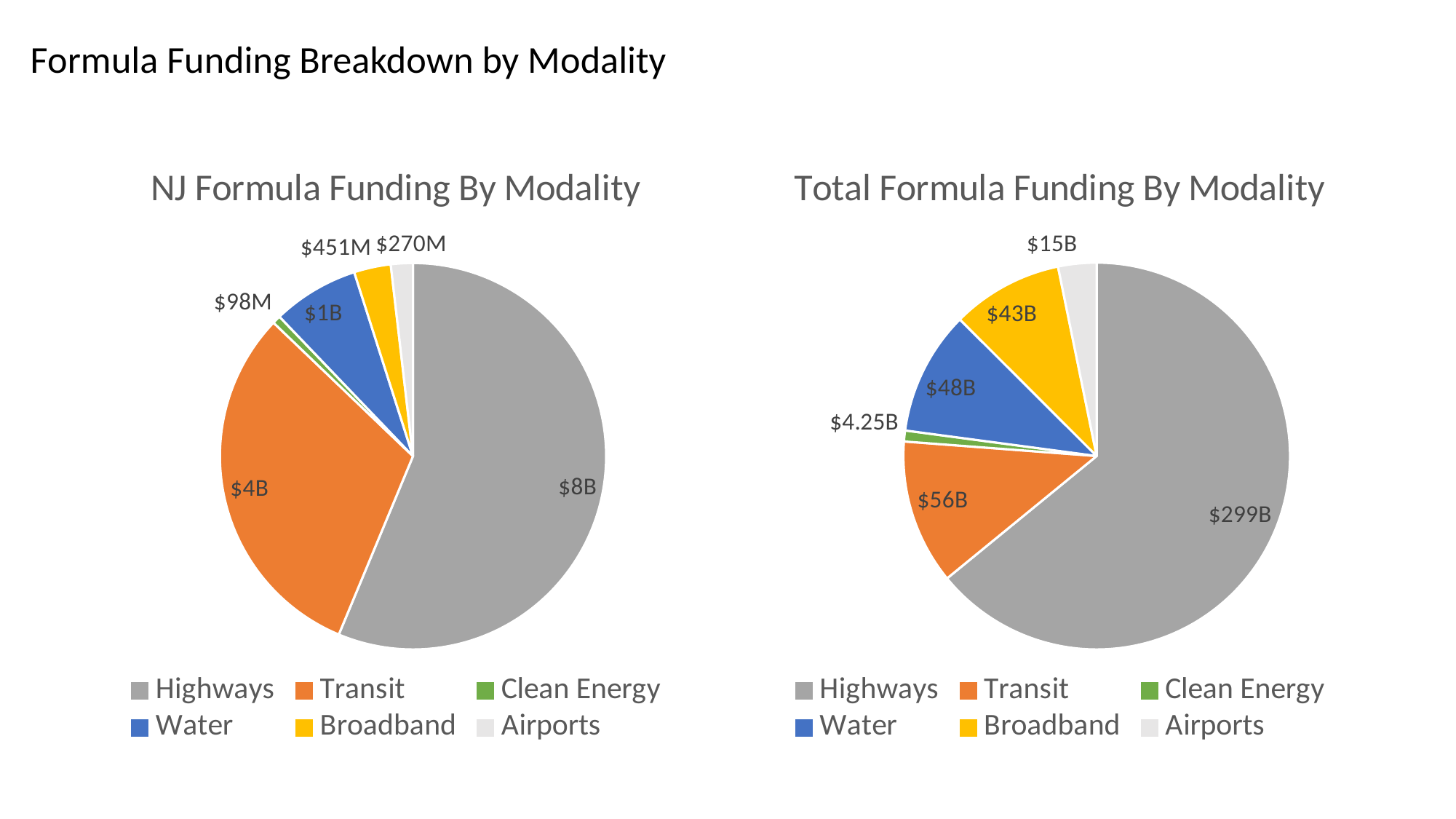

# Formula Funding Breakdown by Modality

### Chart: NJ Formula Funding By Modality

| Category |  |
|---|---|
| Highways | 8239140000.0 |
| Transit | 4518593000.0 |
| Clean Energy | 101960000.0 |
| Water | 1058573000.0 |
| Broadband | 451100000.0 |
| Airports | 270278000.0 |

### Chart: Total Formula Funding By Modality

| Category |  |
|---|---|
| Highways | 299312000000.0 |
| Transit | 56547862000.0 |
| Clean Energy | 4250000000.0 |
| Water | 48426000000.0 |
| Broadband | 43450000000.0 |
| Airports | 15000000000.0 |